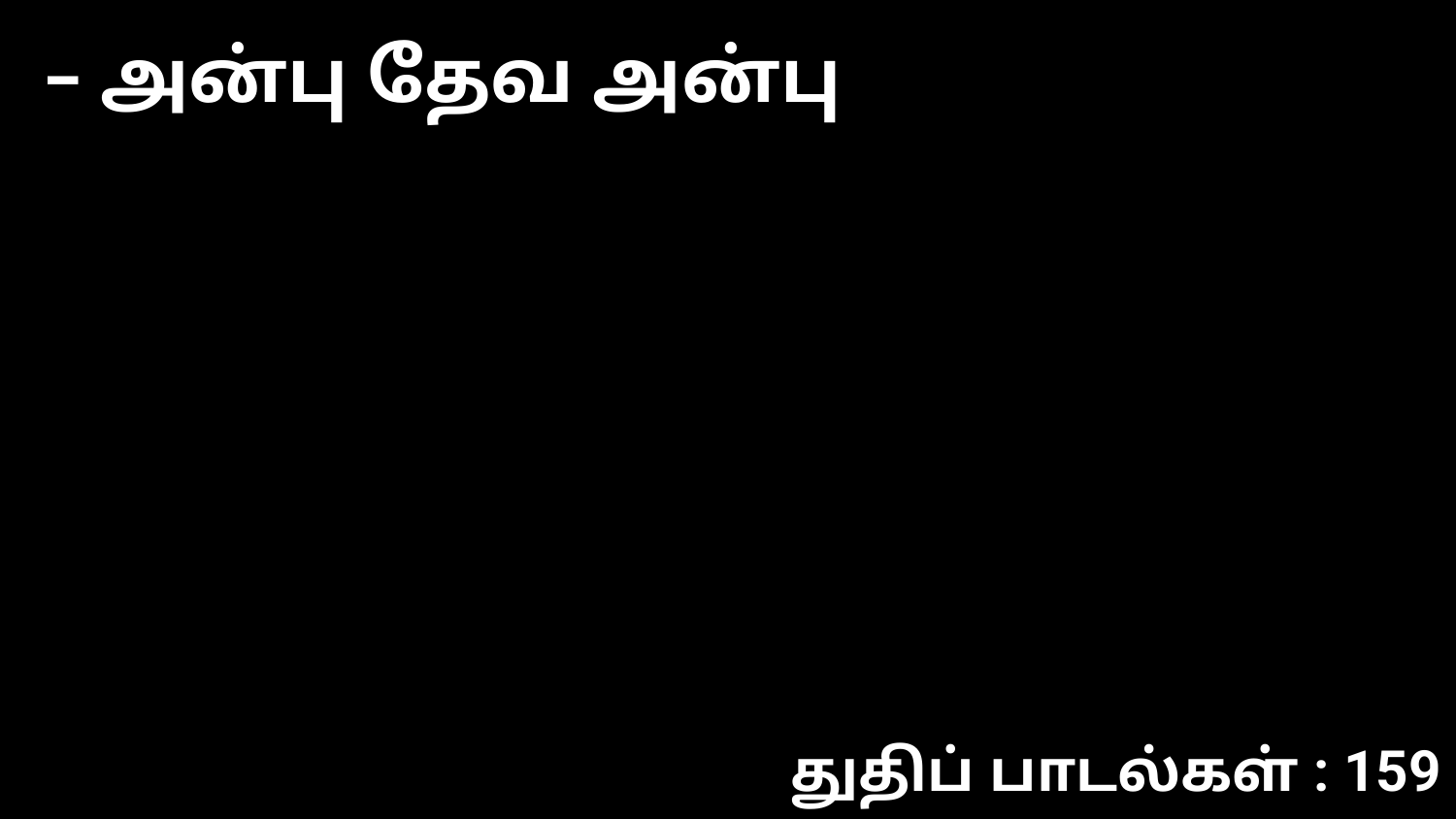

– அன்பு தேவ அன்பு
துதிப் பாடல்கள் : 159